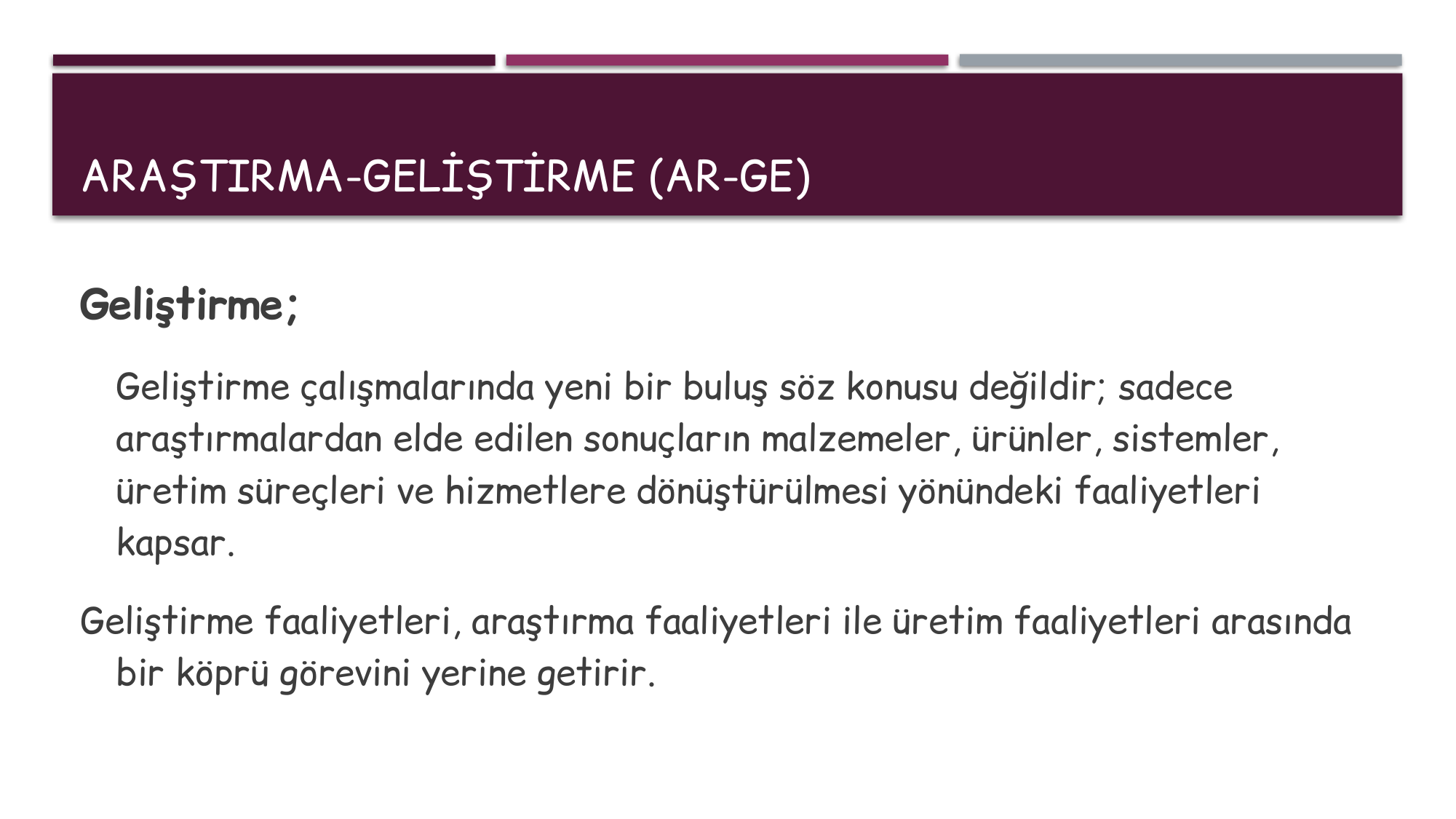

# ARAŞTIRMA-GELİŞTİRME (AR-GE)
Geliştirme;
	Geliştirme çalışmalarında yeni bir buluş söz konusu değildir; sadece araştırmalardan elde edilen sonuçların malzemeler, ürünler, sistemler, üretim süreçleri ve hizmetlere dönüştürülmesi yönündeki faaliyetleri kapsar.
Geliştirme faaliyetleri, araştırma faaliyetleri ile üretim faaliyetleri arasında bir köprü görevini yerine getirir.